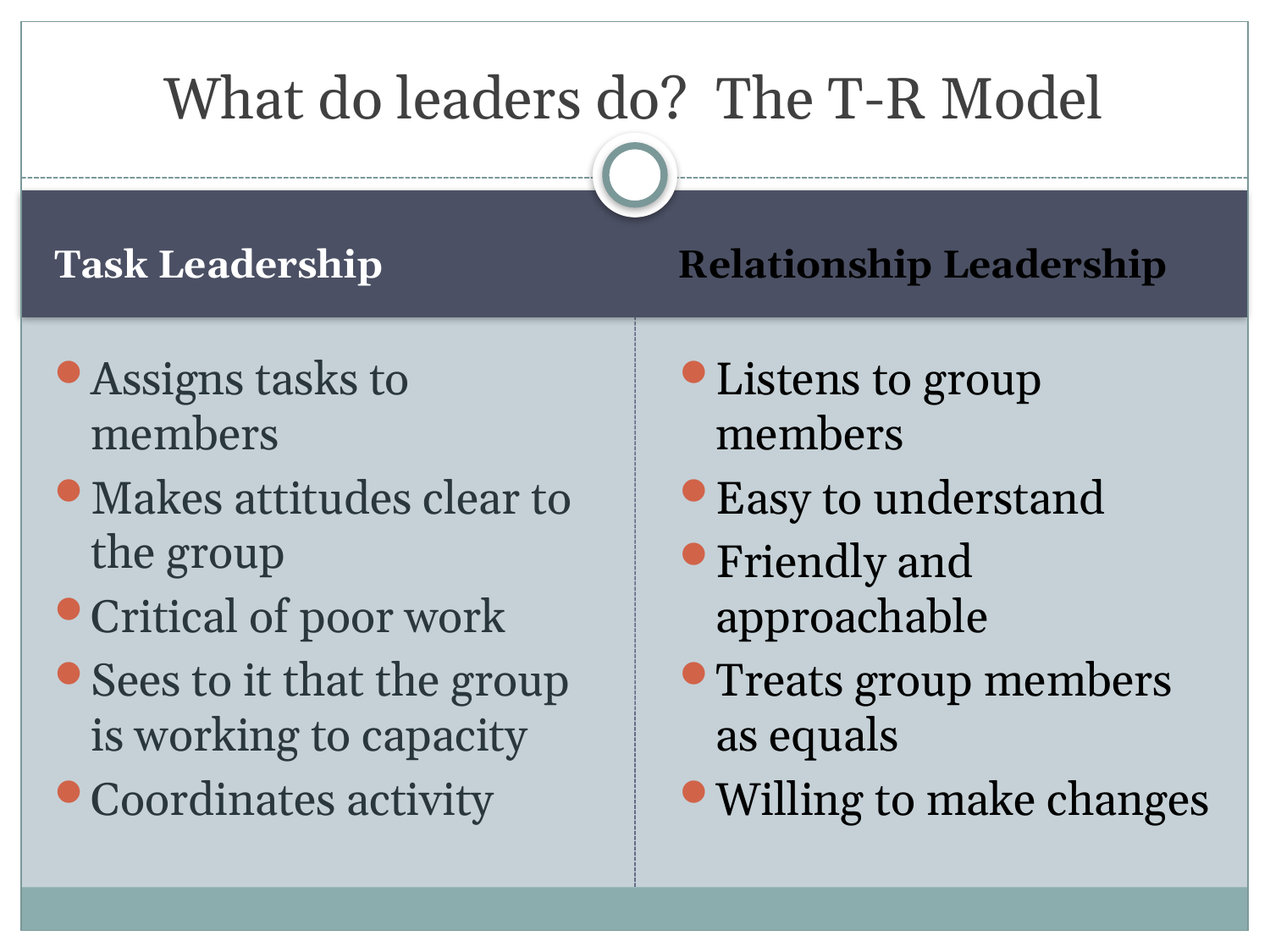

# What do leaders do?  The T-R Model
Task Leadership
Relationship Leadership
Assigns tasks to members
Makes attitudes clear to the group
Critical of poor work
Sees to it that the group is working to capacity
Coordinates activity
Listens to group members
Easy to understand
Friendly and approachable
Treats group members as equals
Willing to make changes